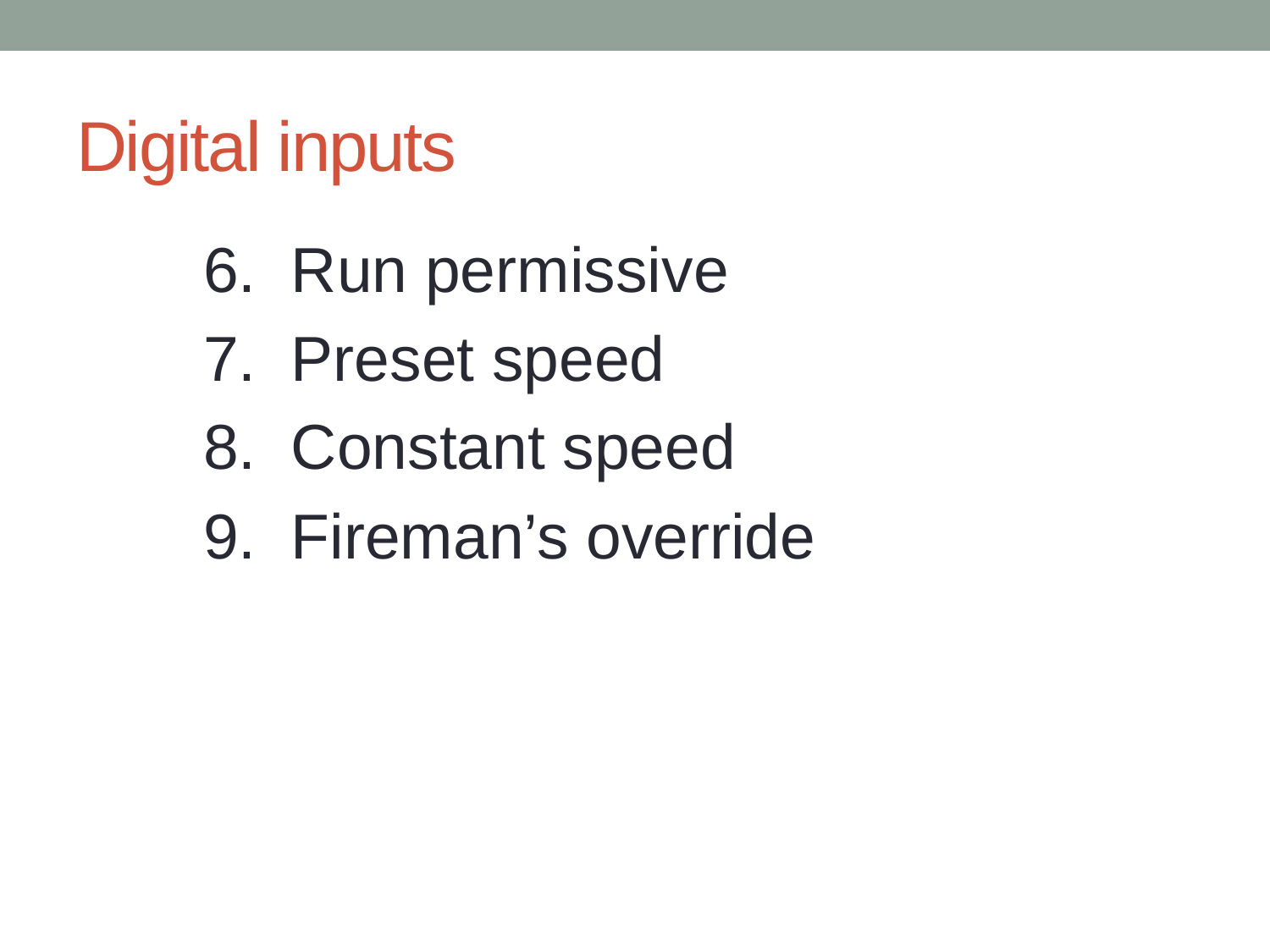

# Digital inputs
	6.  Run permissive
	7.  Preset speed
	8.  Constant speed
	9.  Fireman’s override